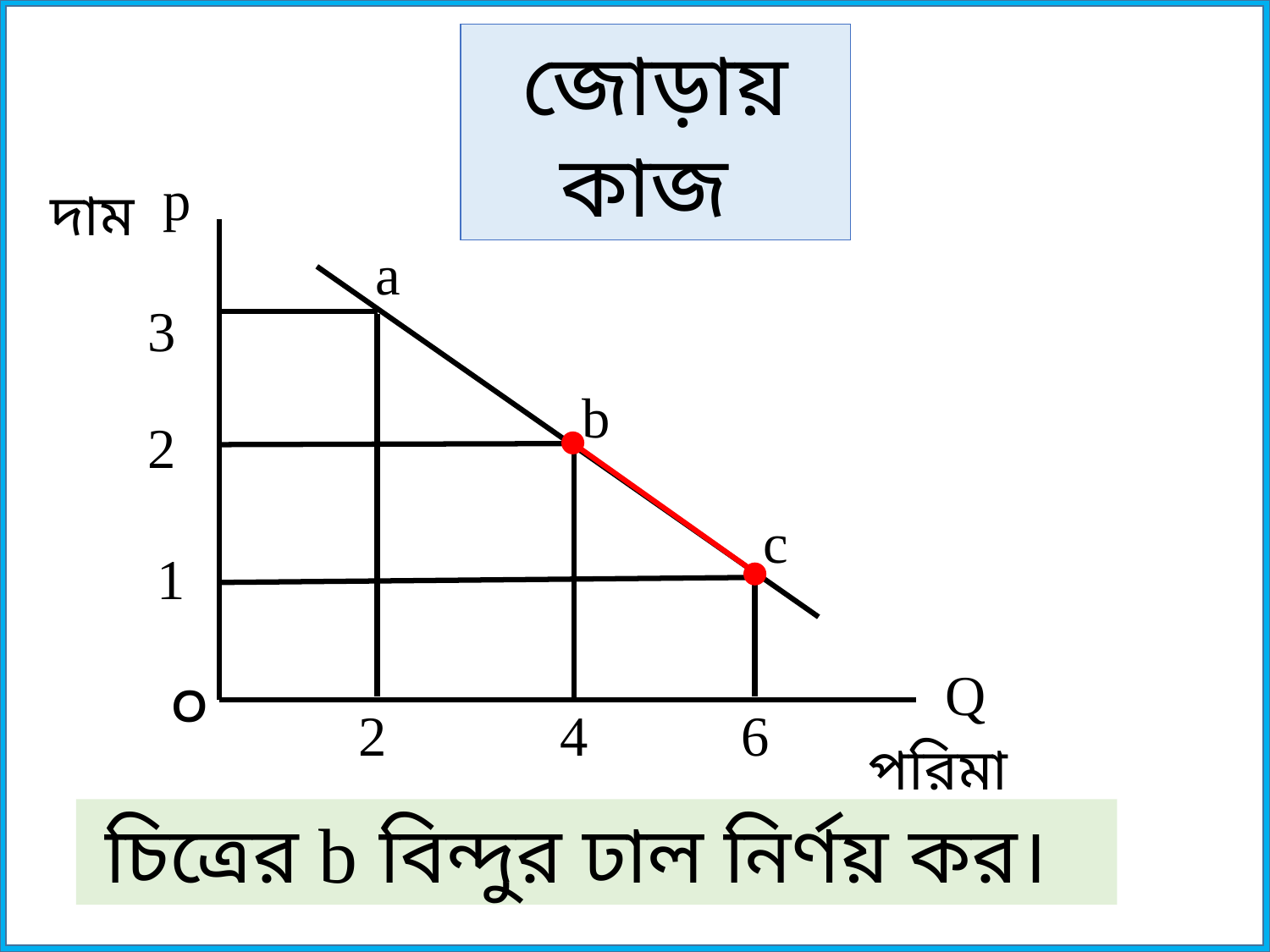

জোড়ায় কাজ
p
দাম
a
3
b
2

c
1

০
Q
6
4
2
পরিমান
চিত্রের b বিন্দুর ঢাল নির্ণয় কর।